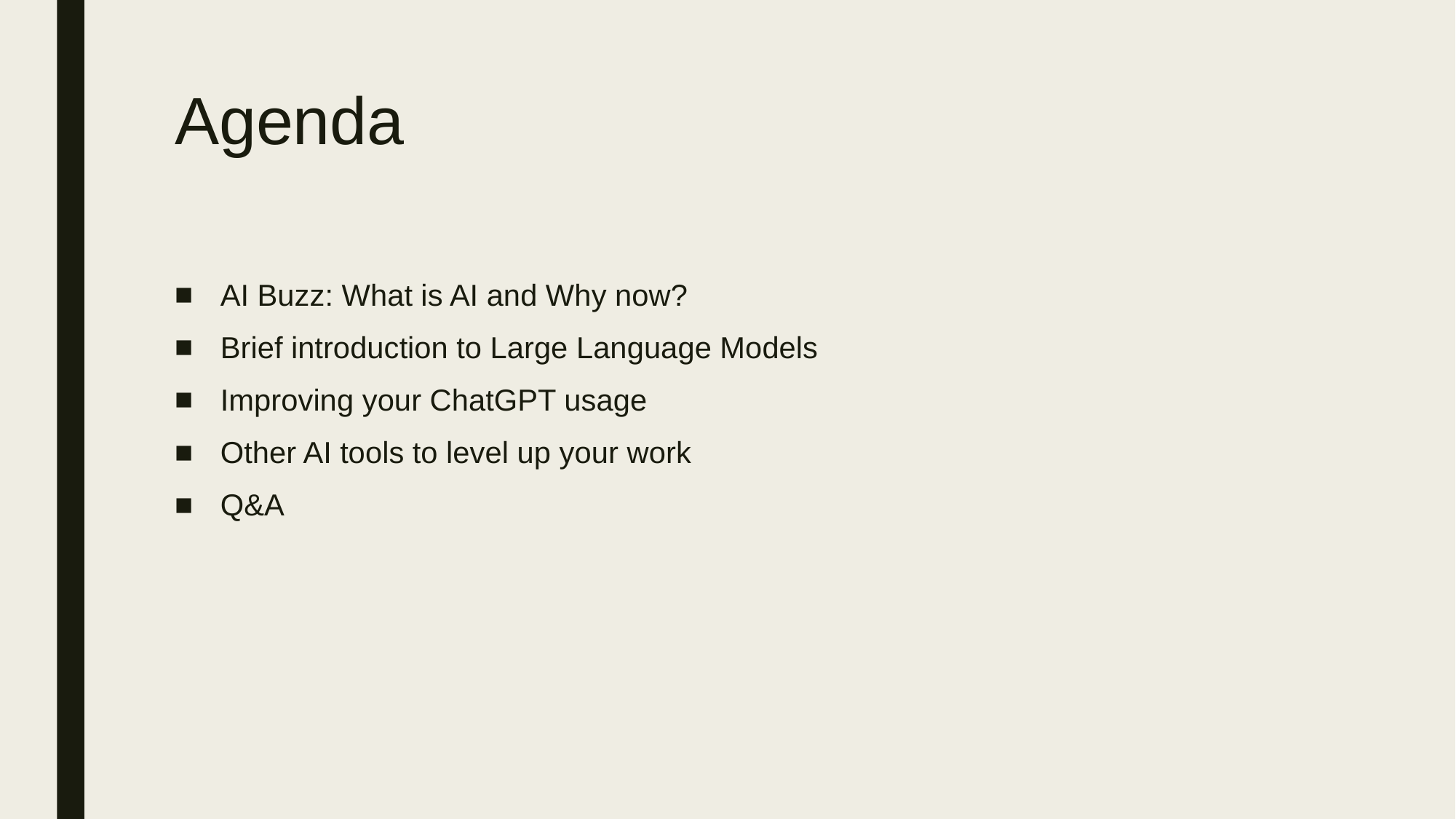

# Agenda
AI Buzz: What is AI and Why now?
Brief introduction to Large Language Models
Improving your ChatGPT usage
Other AI tools to level up your work
Q&A